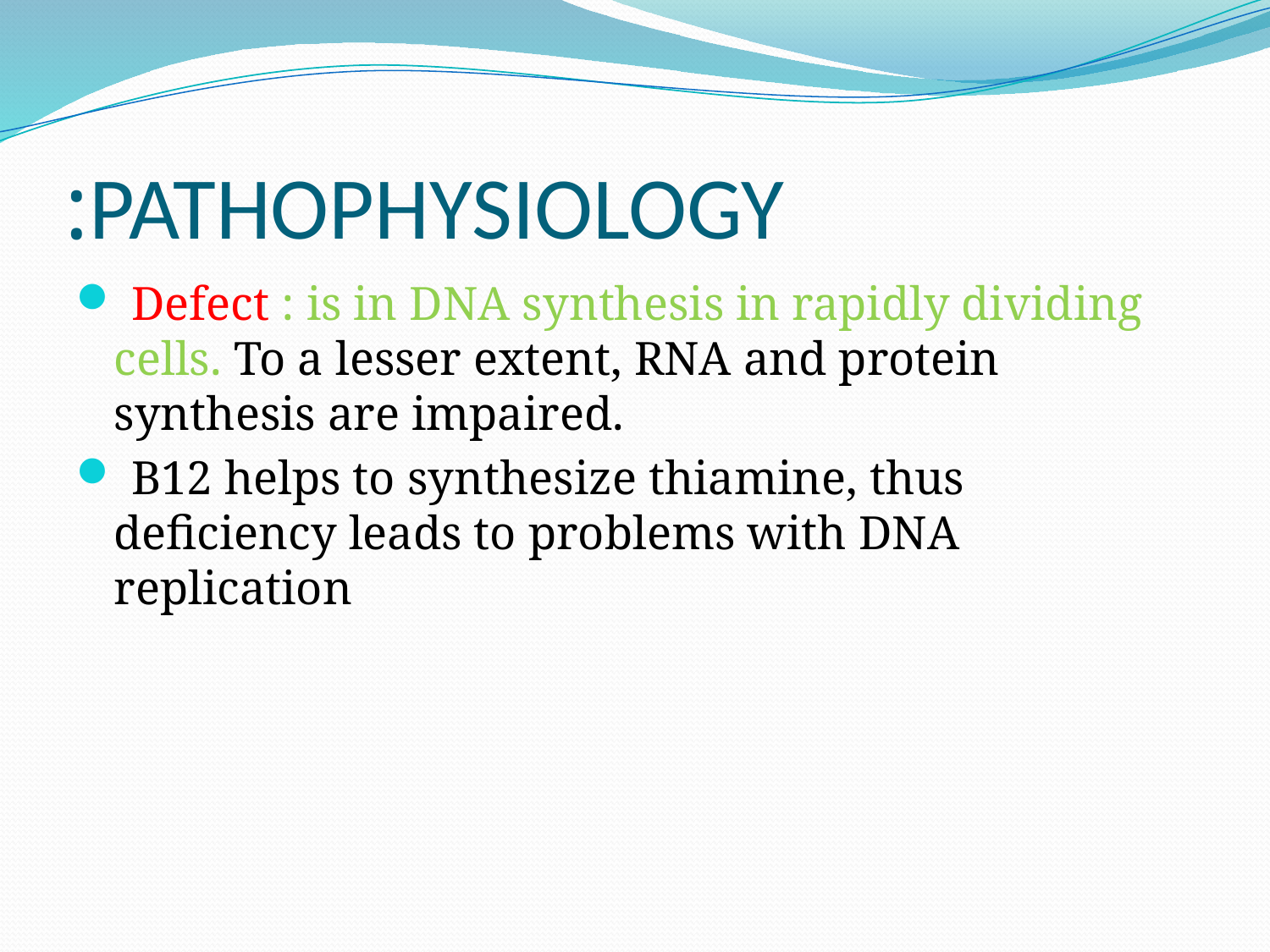

# PATHOPHYSIOLOGY:
 Defect : is in DNA synthesis in rapidly dividing cells. To a lesser extent, RNA and protein synthesis are impaired.
 B12 helps to synthesize thiamine, thus deficiency leads to problems with DNA replication